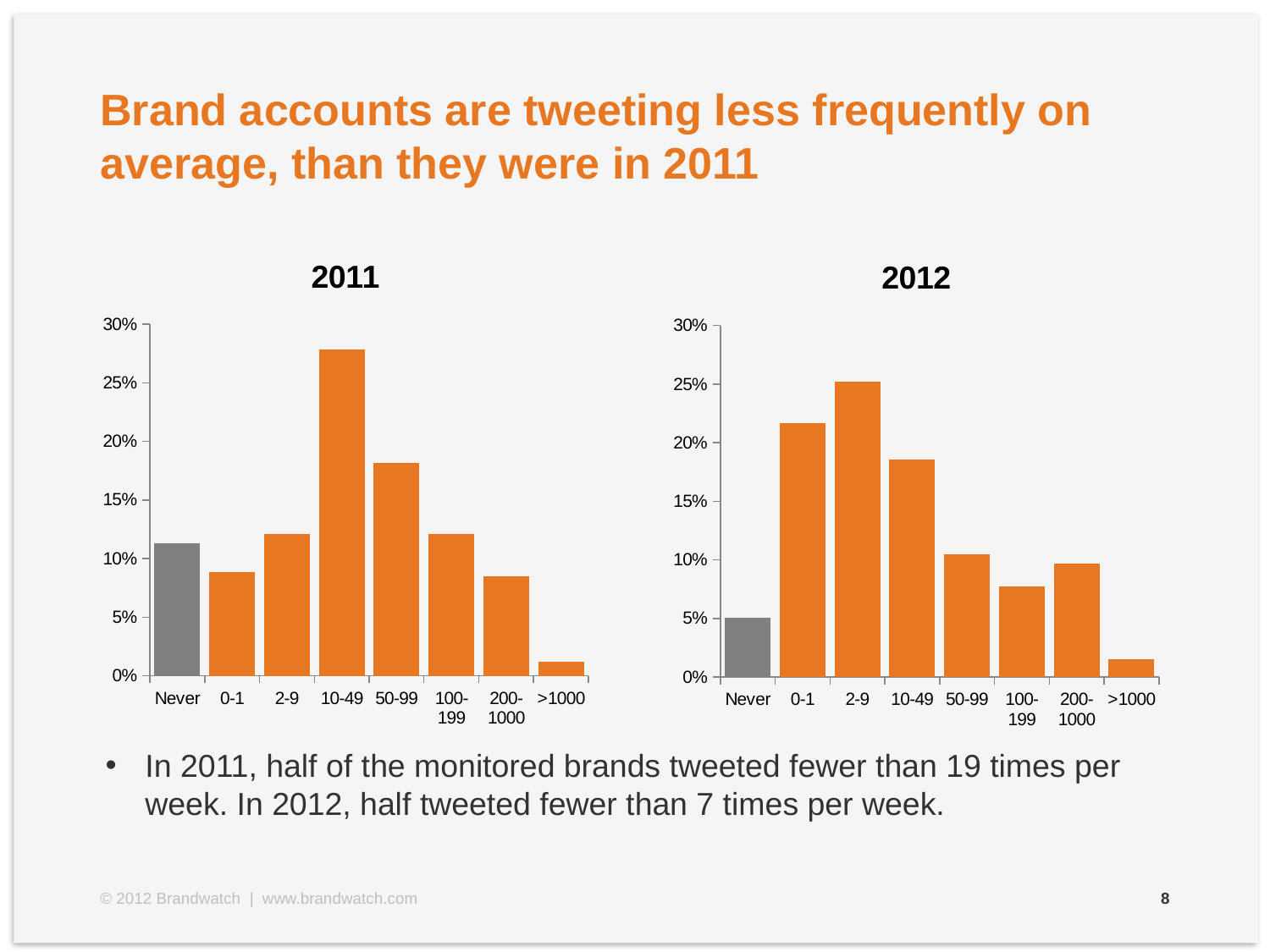

# Brand accounts are tweeting less frequently on average, than they were in 2011

### Chart: 2011

| Category |  |
|---|---|
| Never | 0.11290322580645162 |
| 0-1 | 0.08870967741935483 |
| 2-9 | 0.1209677419354839 |
| 10-49 | 0.2782258064516128 |
| 50-99 | 0.1814516129032258 |
| 100-199 | 0.1209677419354839 |
| 200-1000 | 0.0846774193548387 |
| >1000 | 0.012096774193548387 |

### Chart: 2012

| Category |  |
|---|---|
| Never | 0.05038759689922482 |
| 0-1 | 0.21705426356589153 |
| 2-9 | 0.251937984496124 |
| 10-49 | 0.186046511627907 |
| 50-99 | 0.10465116279069768 |
| 100-199 | 0.07751937984496125 |
| 200-1000 | 0.09689922480620154 |
| >1000 | 0.015503875968992253 |
In 2011, half of the monitored brands tweeted fewer than 19 times per week. In 2012, half tweeted fewer than 7 times per week.
© 2012 Brandwatch  |  www.brandwatch.com
8